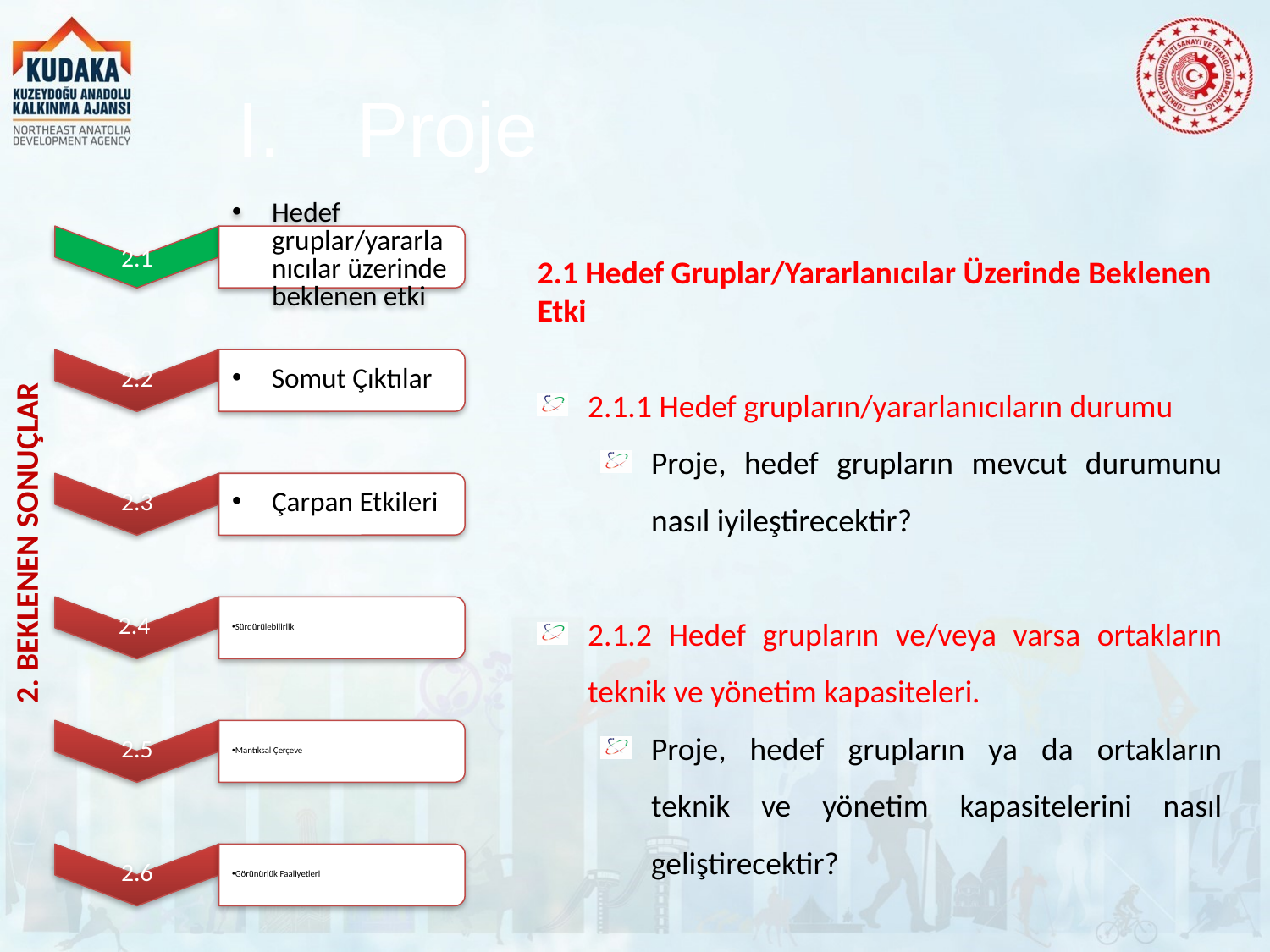

Proje
2.1
Hedef gruplar/yararlanıcılar üzerinde beklenen etki
2.2
2.3
2.4
2.5
2.6
Somut Çıktılar
Çarpan Etkileri
Sürdürülebilirlik
Mantıksal Çerçeve
Görünürlük Faaliyetleri
2.1 Hedef Gruplar/Yararlanıcılar Üzerinde Beklenen Etki

2.1.1 Hedef grupların/yararlanıcıların durumu
Proje, hedef grupların mevcut durumunu nasıl iyileştirecektir?

2.1.2 Hedef grupların ve/veya varsa ortakların teknik ve yönetim kapasiteleri.
Proje, hedef grupların ya da ortakların teknik ve yönetim kapasitelerini nasıl geliştirecektir?
2. BEKLENEN SONUÇLAR
34